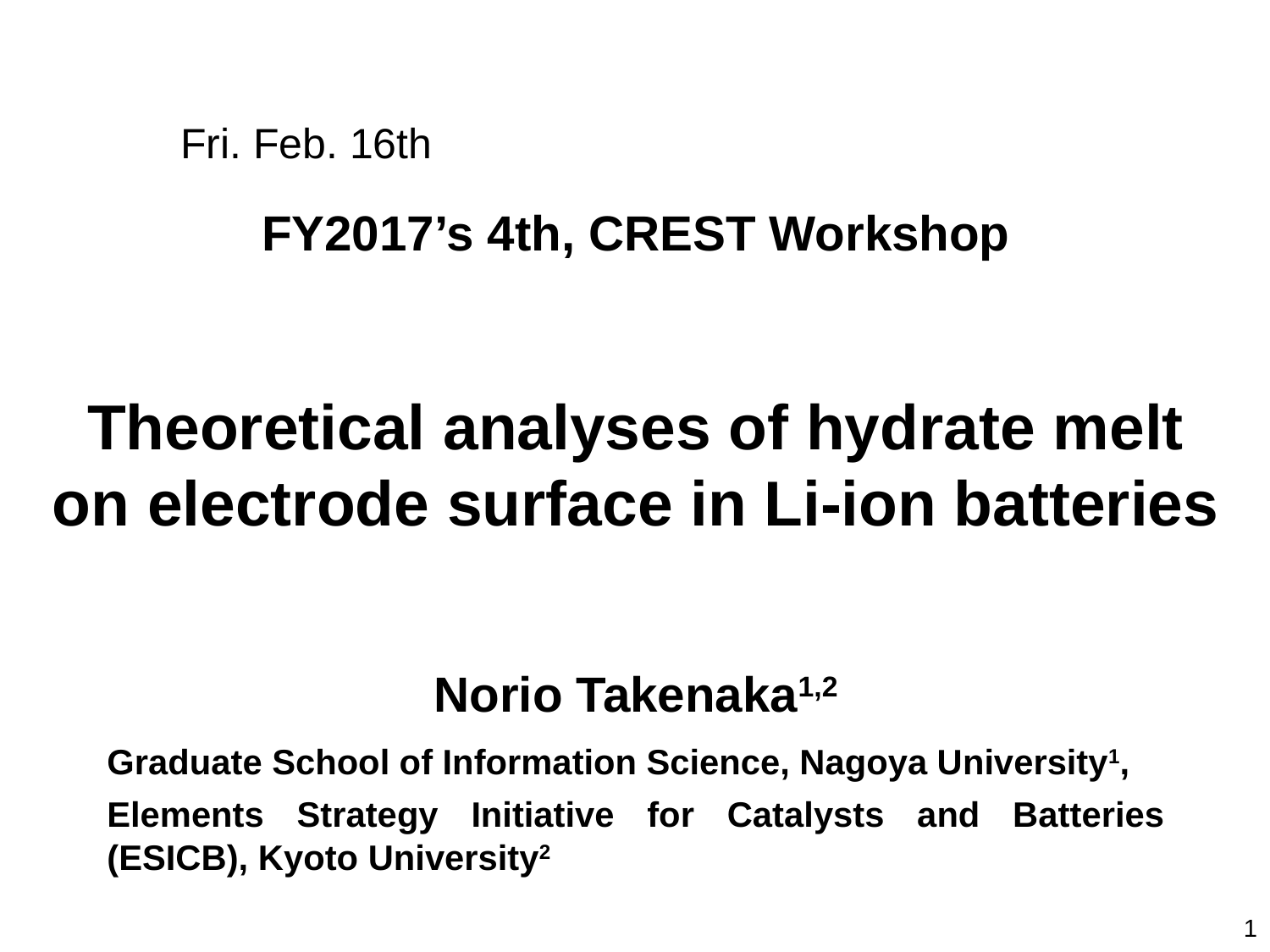

Fri. Feb. 16th
FY2017’s 4th, CREST Workshop
Theoretical analyses of hydrate melt on electrode surface in Li-ion batteries
Norio Takenaka1,2
Graduate School of Information Science, Nagoya University1,
Elements Strategy Initiative for Catalysts and Batteries (ESICB), Kyoto University2
1